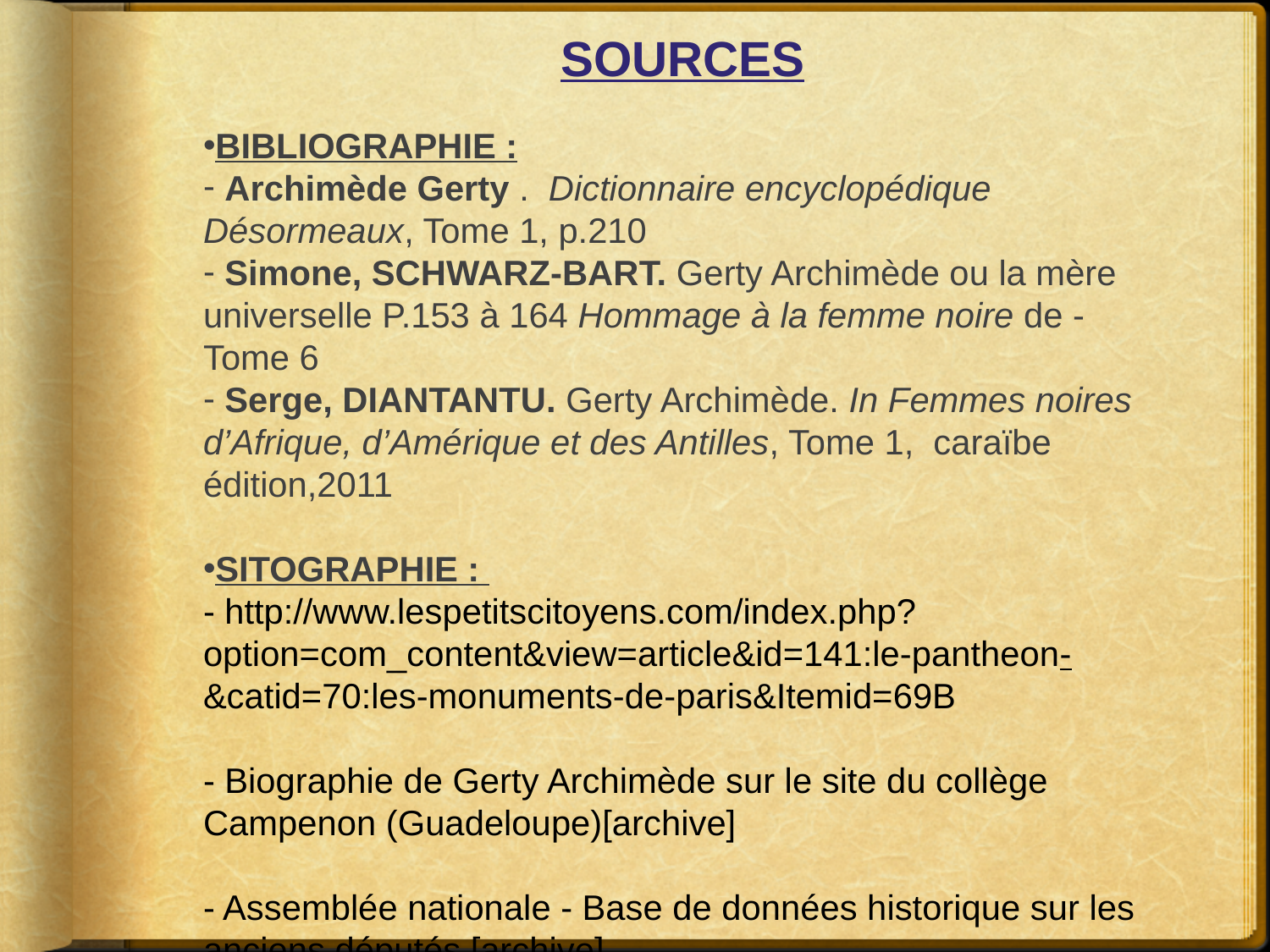

# SOURCES
BIBLIOGRAPHIE :
 Archimède Gerty .  Dictionnaire encyclopédique Désormeaux, Tome 1, p.210
 Simone, SCHWARZ-BART. Gerty Archimède ou la mère universelle P.153 à 164 Hommage à la femme noire de -Tome 6
 Serge, DIANTANTU. Gerty Archimède. In Femmes noires d’Afrique, d’Amérique et des Antilles, Tome 1,  caraïbe édition,2011

SITOGRAPHIE :
- http://www.lespetitscitoyens.com/index.php?option=com_content&view=article&id=141:le-pantheon-&catid=70:les-monuments-de-paris&Itemid=69B

- Biographie de Gerty Archimède sur le site du collège Campenon (Guadeloupe)[archive]

- Assemblée nationale - Base de données historique sur les anciens députés [archive]